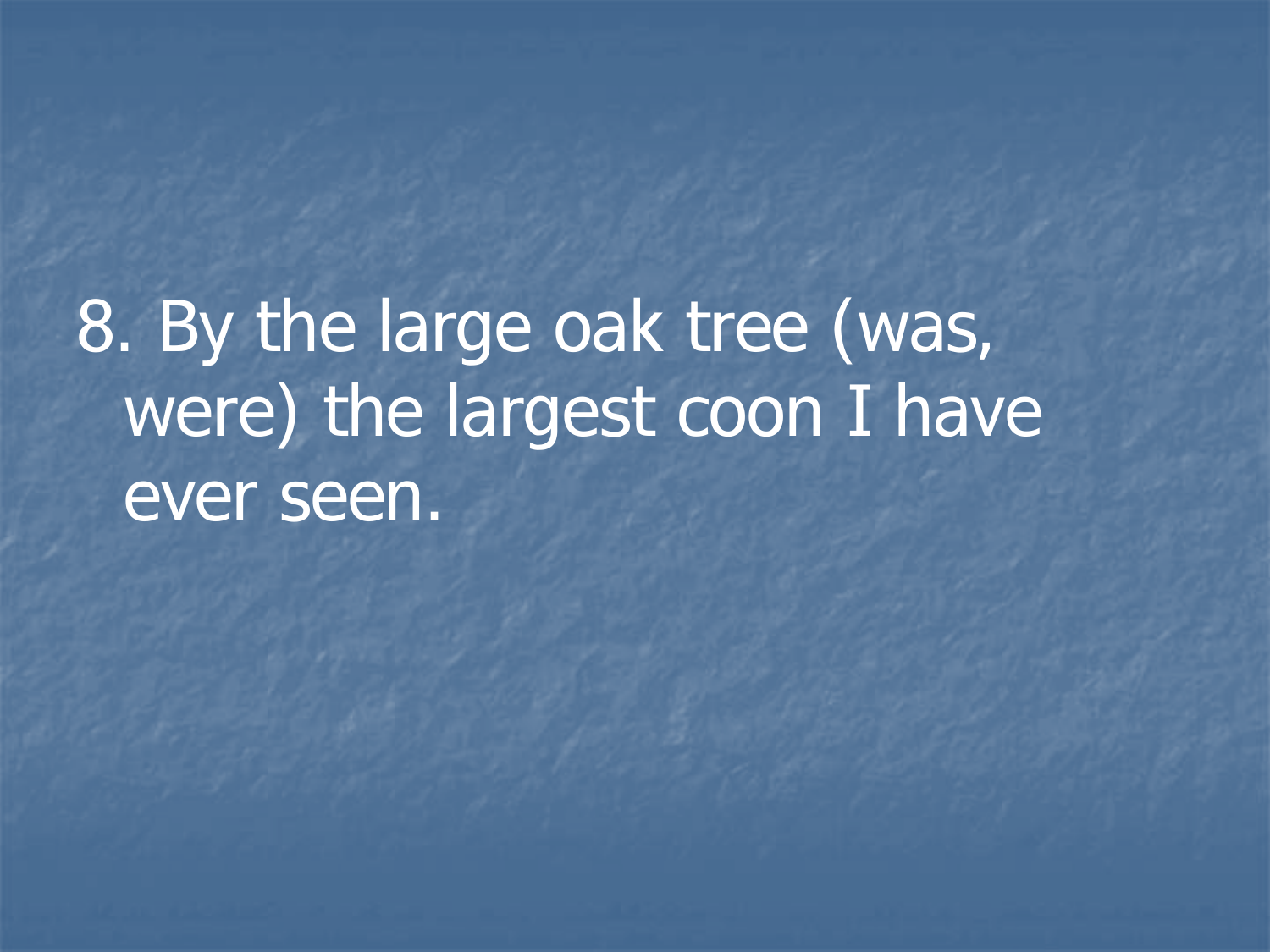

8. By the large oak tree (was, were) the largest coon I have ever seen.